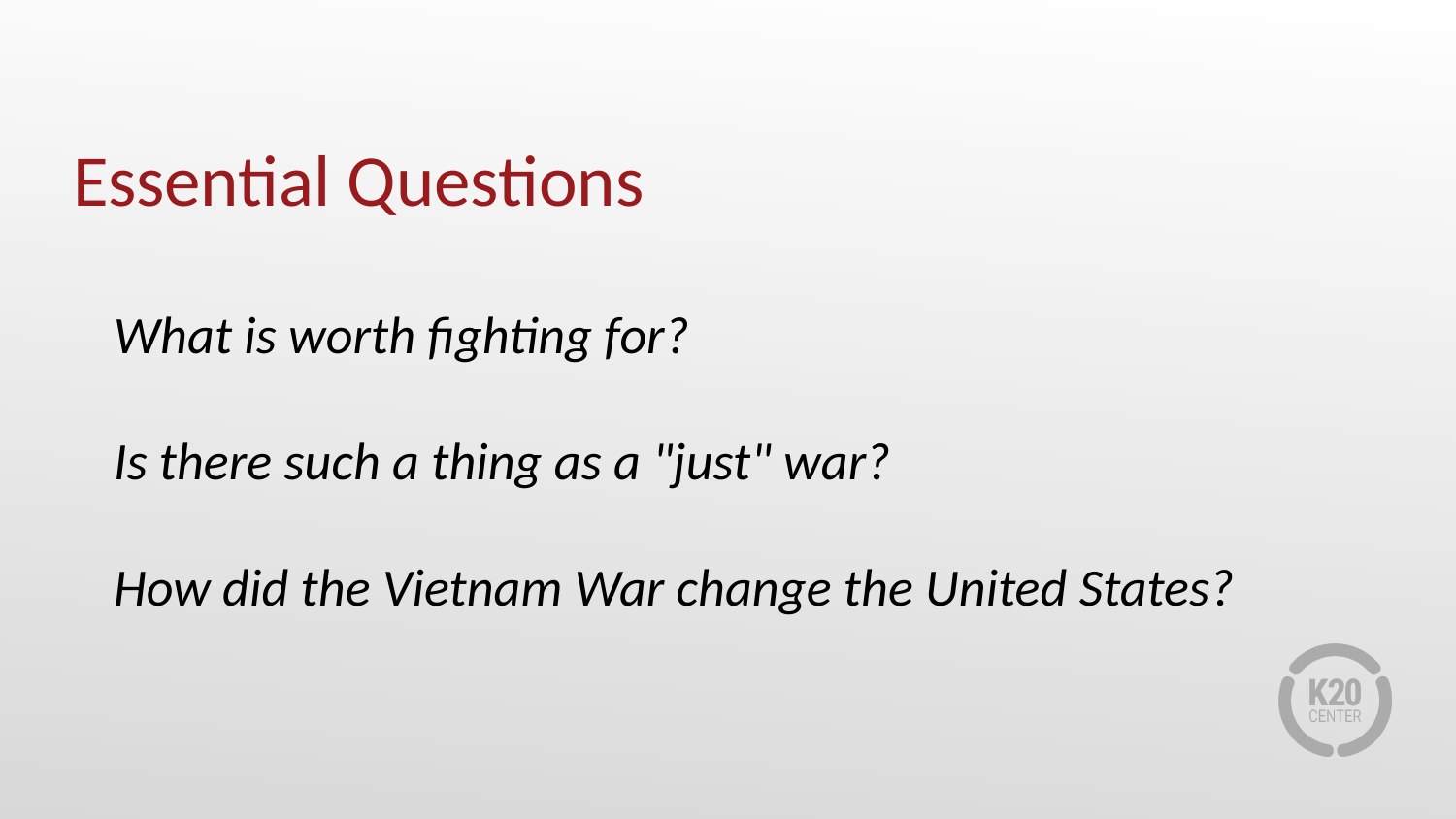

# Essential Questions
What is worth fighting for?
Is there such a thing as a "just" war?
How did the Vietnam War change the United States?